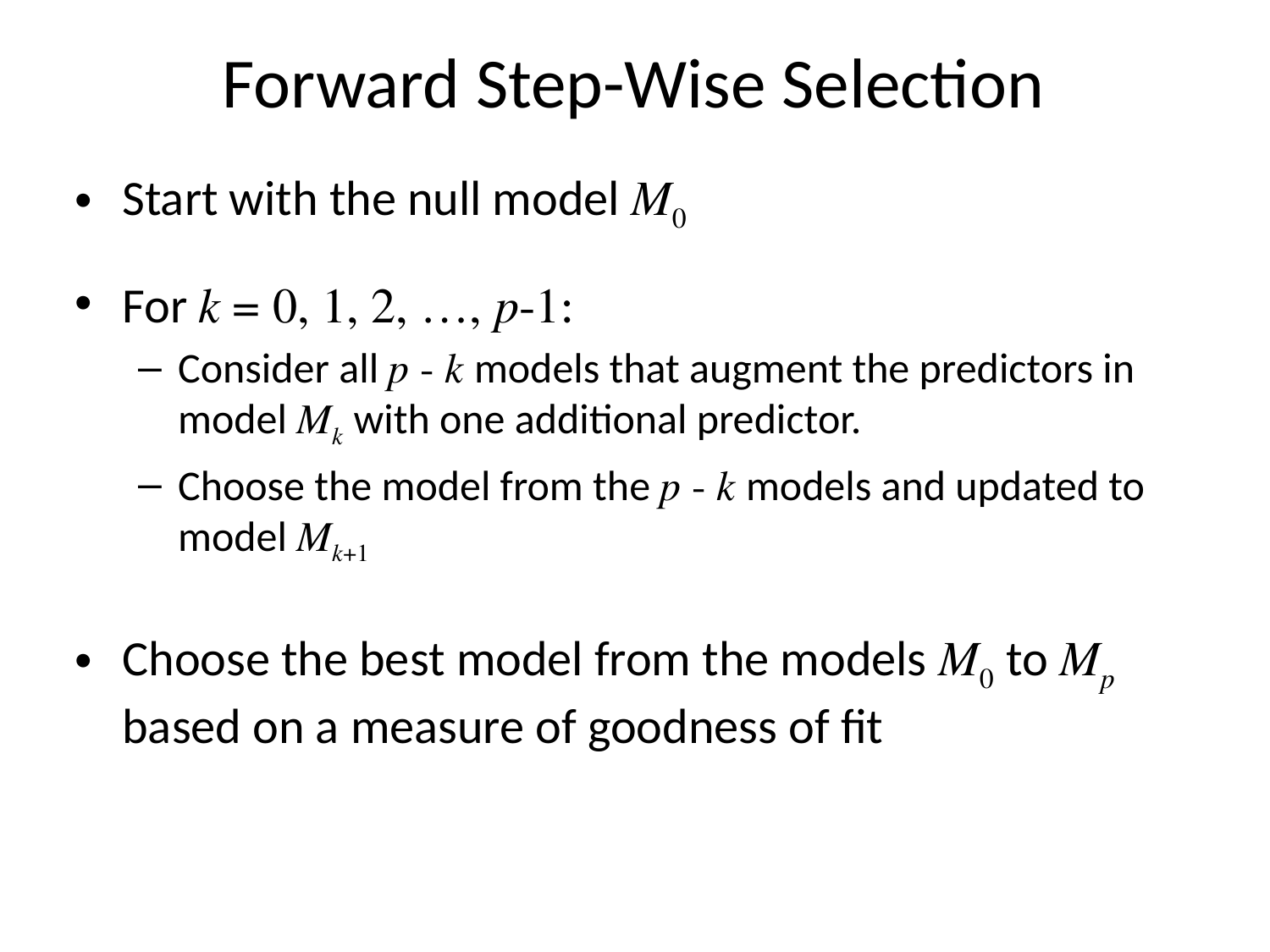

# Forward Step-Wise Selection
Start with the null model M0

For k = 0, 1, 2, …, p-1:
Consider all p - k models that augment the predictors in model Mk with one additional predictor.
Choose the model from the p - k models and updated to model Mk+1

Choose the best model from the models M0 to Mp based on a measure of goodness of fit